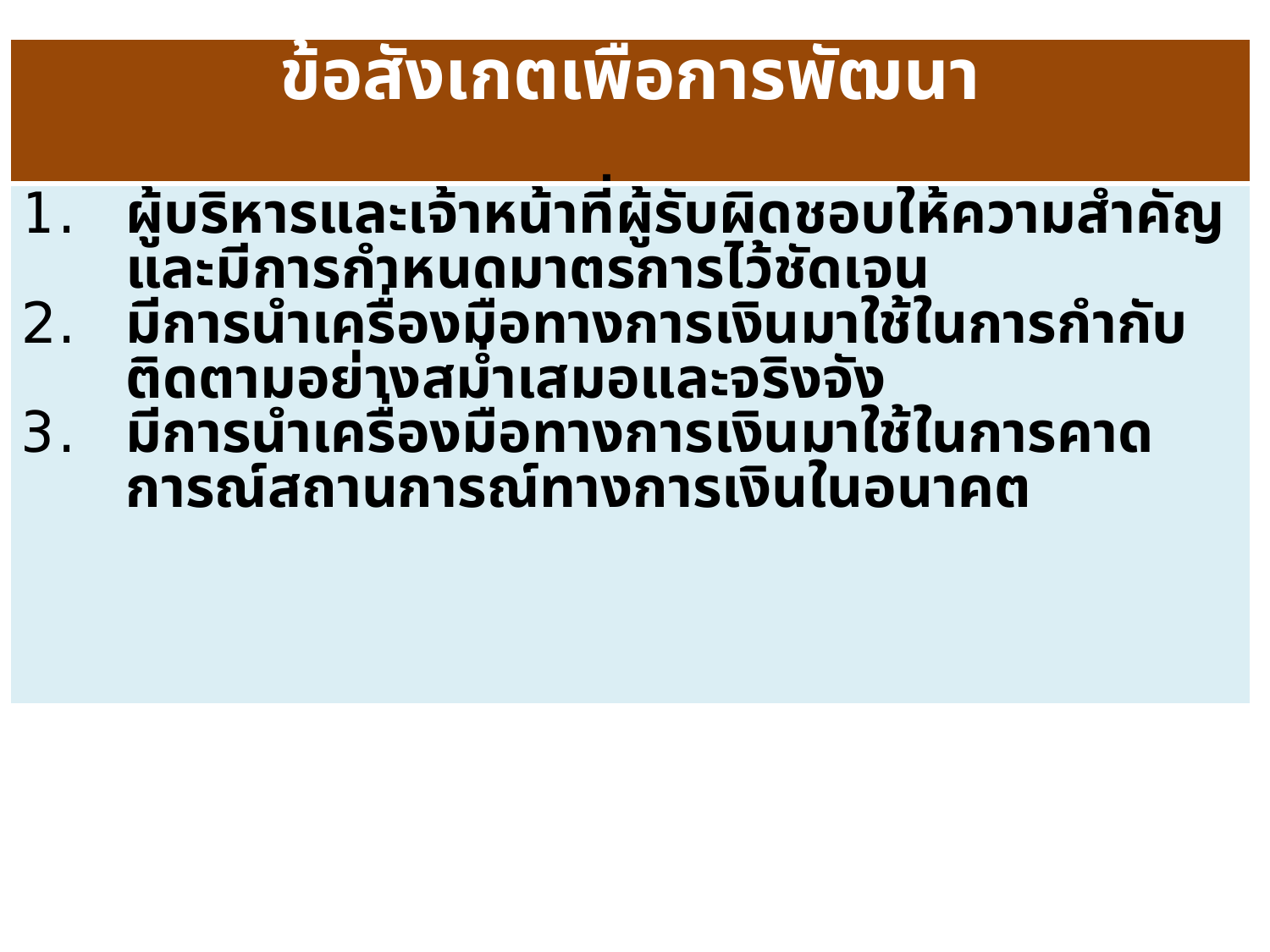

| ข้อสังเกตเพื่อการพัฒนา |
| --- |
| ผู้บริหารและเจ้าหน้าที่ผู้รับผิดชอบให้ความสำคัญและมีการกำหนดมาตรการไว้ชัดเจน มีการนำเครื่องมือทางการเงินมาใช้ในการกำกับติดตามอย่างสม่ำเสมอและจริงจัง มีการนำเครื่องมือทางการเงินมาใช้ในการคาดการณ์สถานการณ์ทางการเงินในอนาคต |